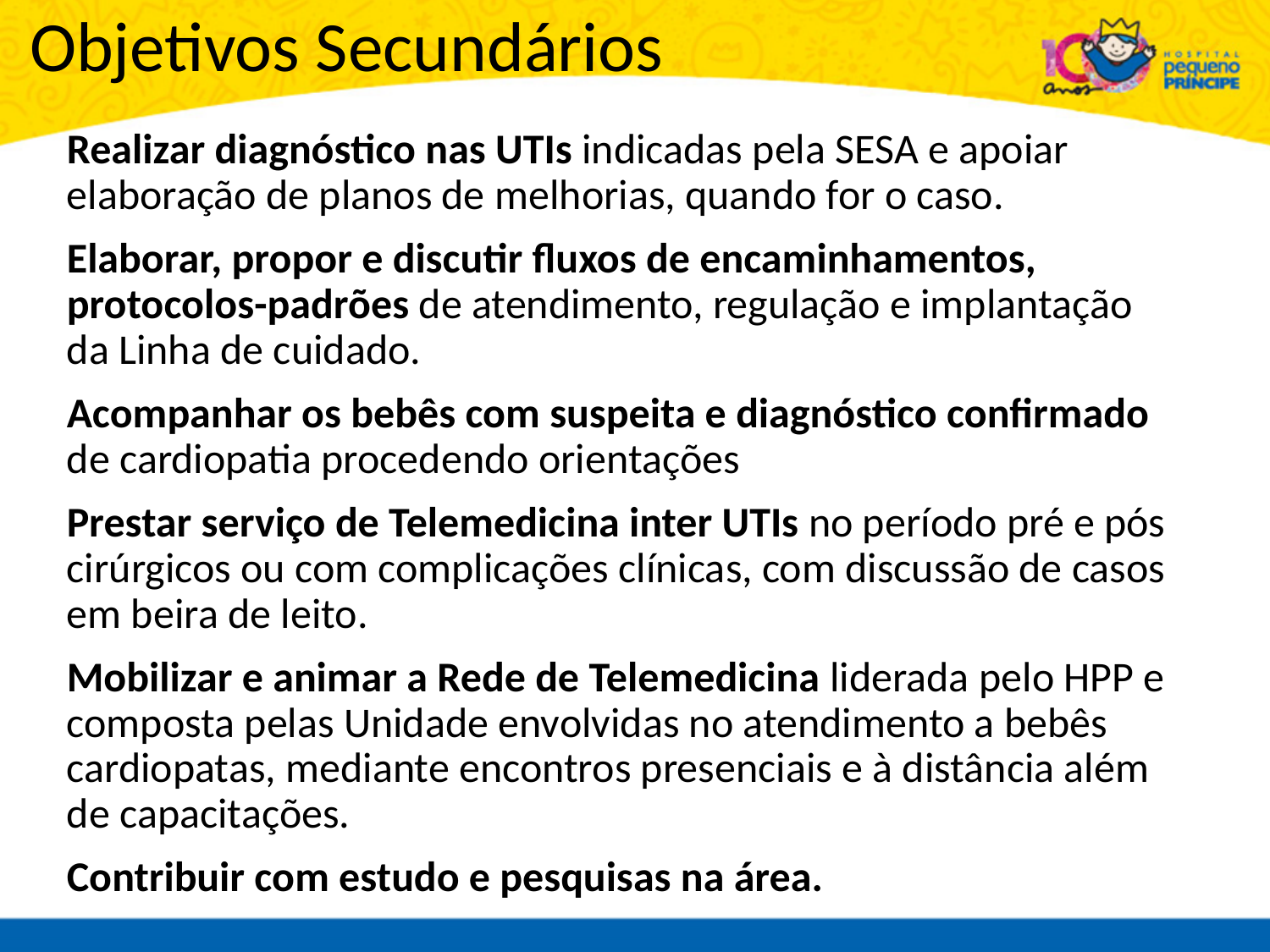

Objetivos Secundários
Realizar diagnóstico nas UTIs indicadas pela SESA e apoiar elaboração de planos de melhorias, quando for o caso.
Elaborar, propor e discutir fluxos de encaminhamentos, protocolos-padrões de atendimento, regulação e implantação da Linha de cuidado.
Acompanhar os bebês com suspeita e diagnóstico confirmado de cardiopatia procedendo orientações
Prestar serviço de Telemedicina inter UTIs no período pré e pós cirúrgicos ou com complicações clínicas, com discussão de casos em beira de leito.
Mobilizar e animar a Rede de Telemedicina liderada pelo HPP e composta pelas Unidade envolvidas no atendimento a bebês cardiopatas, mediante encontros presenciais e à distância além de capacitações.
Contribuir com estudo e pesquisas na área.